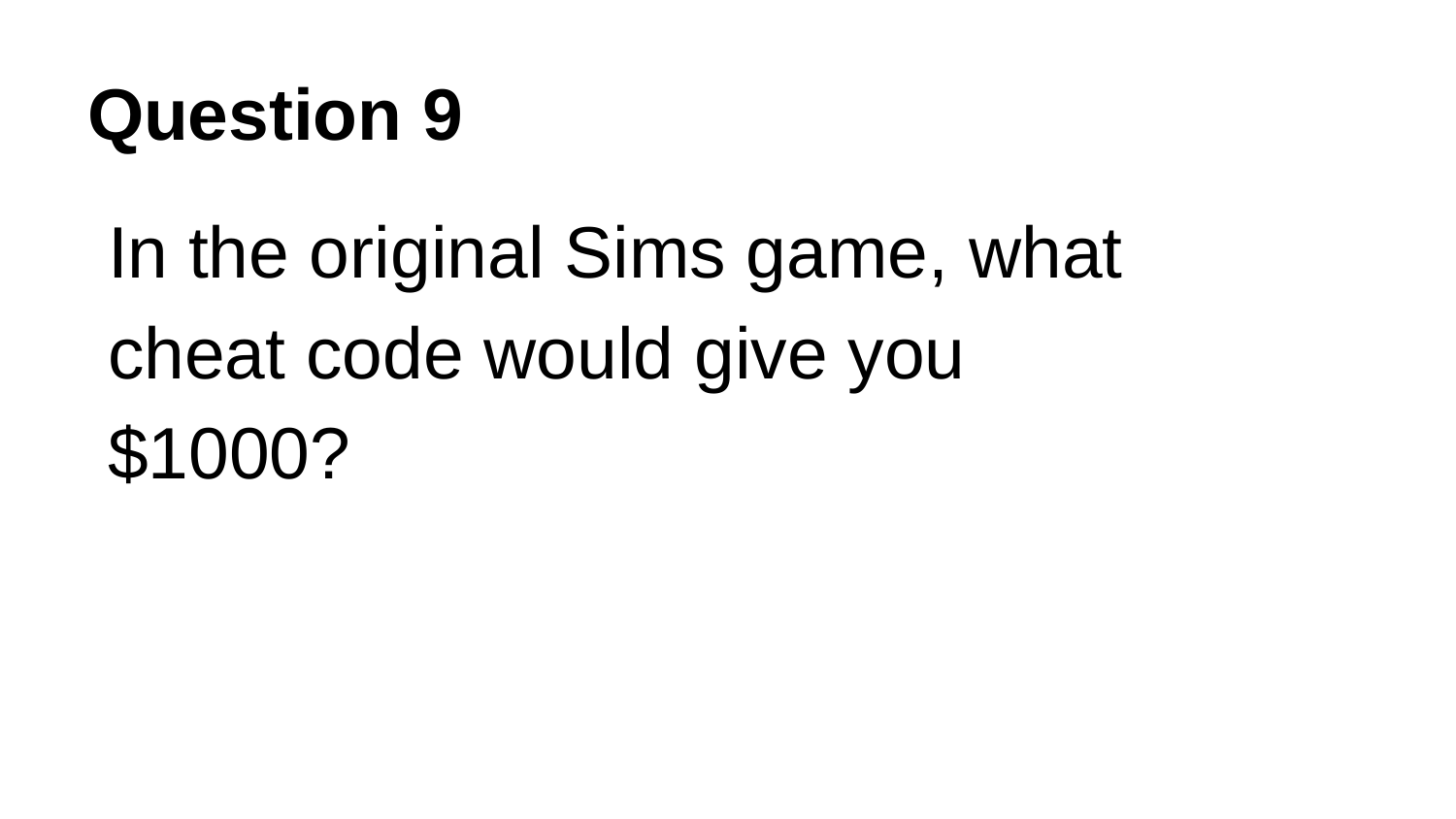

# Question 9
In the original Sims game, what cheat code would give you $1000?